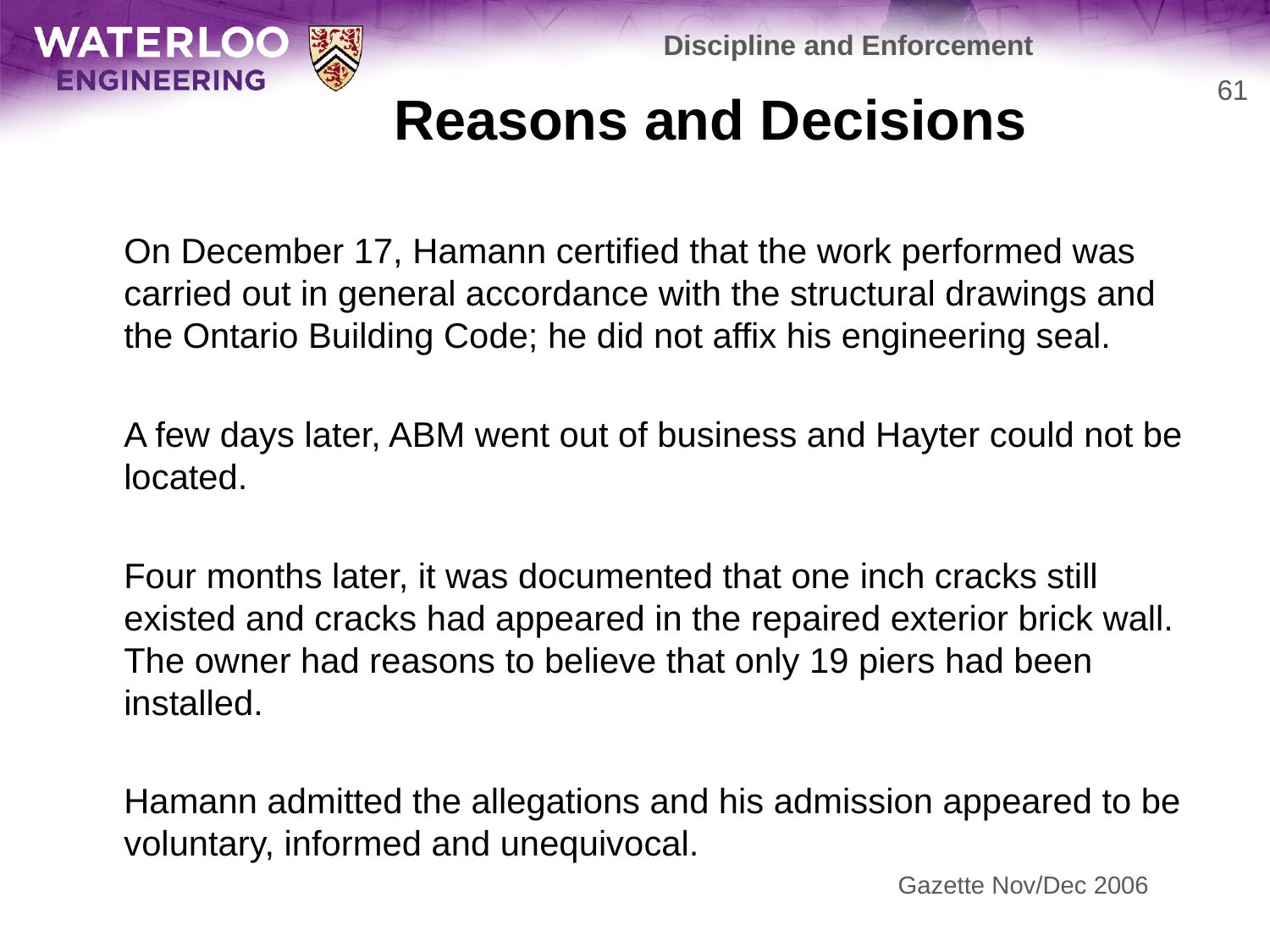

Discipline and Enforcement
# Reasons and Decisions
61
	On December 17, Hamann certified that the work performed was carried out in general accordance with the structural drawings and the Ontario Building Code; he did not affix his engineering seal.

	A few days later, ABM went out of business and Hayter could not be located.

	Four months later, it was documented that one inch cracks still existed and cracks had appeared in the repaired exterior brick wall.  The owner had reasons to believe that only 19 piers had been installed.

	Hamann admitted the allegations and his admission appeared to be voluntary, informed and unequivocal.
Gazette Nov/Dec 2006